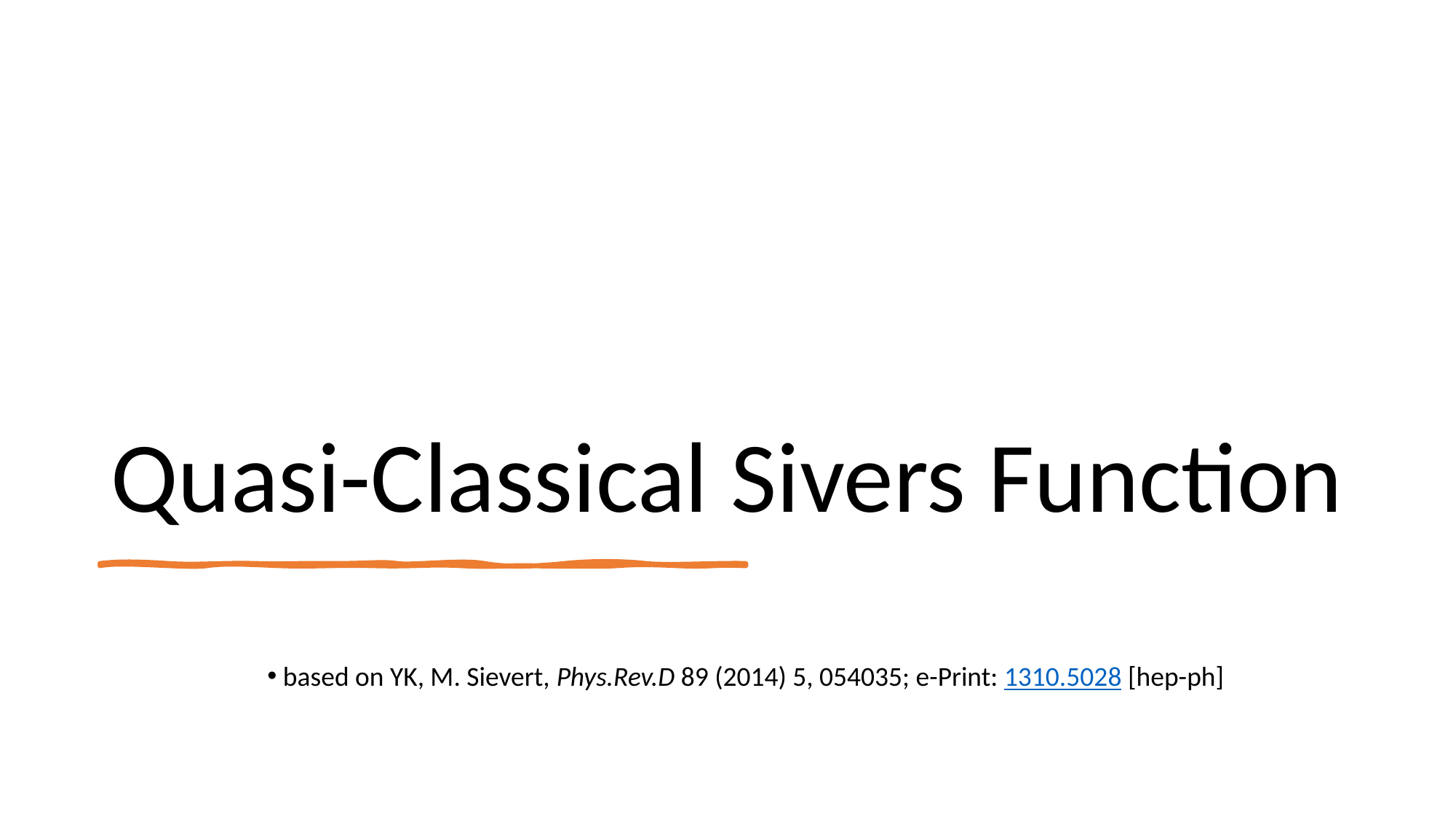

# Quasi-Classical Sivers Function

 based on YK, M. Sievert, Phys.Rev.D 89 (2014) 5, 054035; e-Print: 1310.5028 [hep-ph]

27